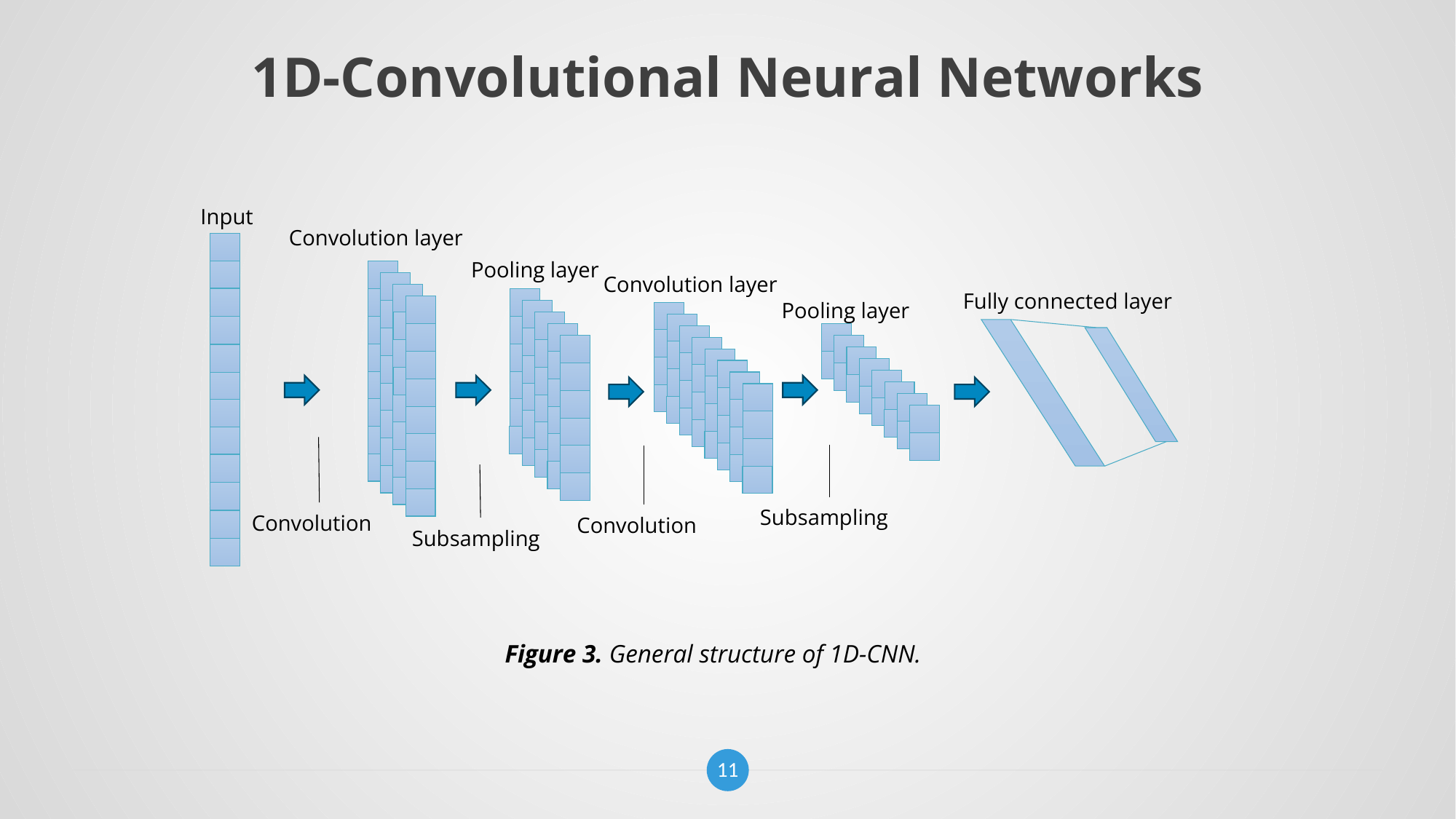

# 1D-Convolutional Neural Networks
Input
Convolution layer

Pooling layer

Convolution layer
Fully connected layer

Pooling layer

Subsampling
Convolution
Convolution

Subsampling

Figure 3. General structure of 1D-CNN.
11